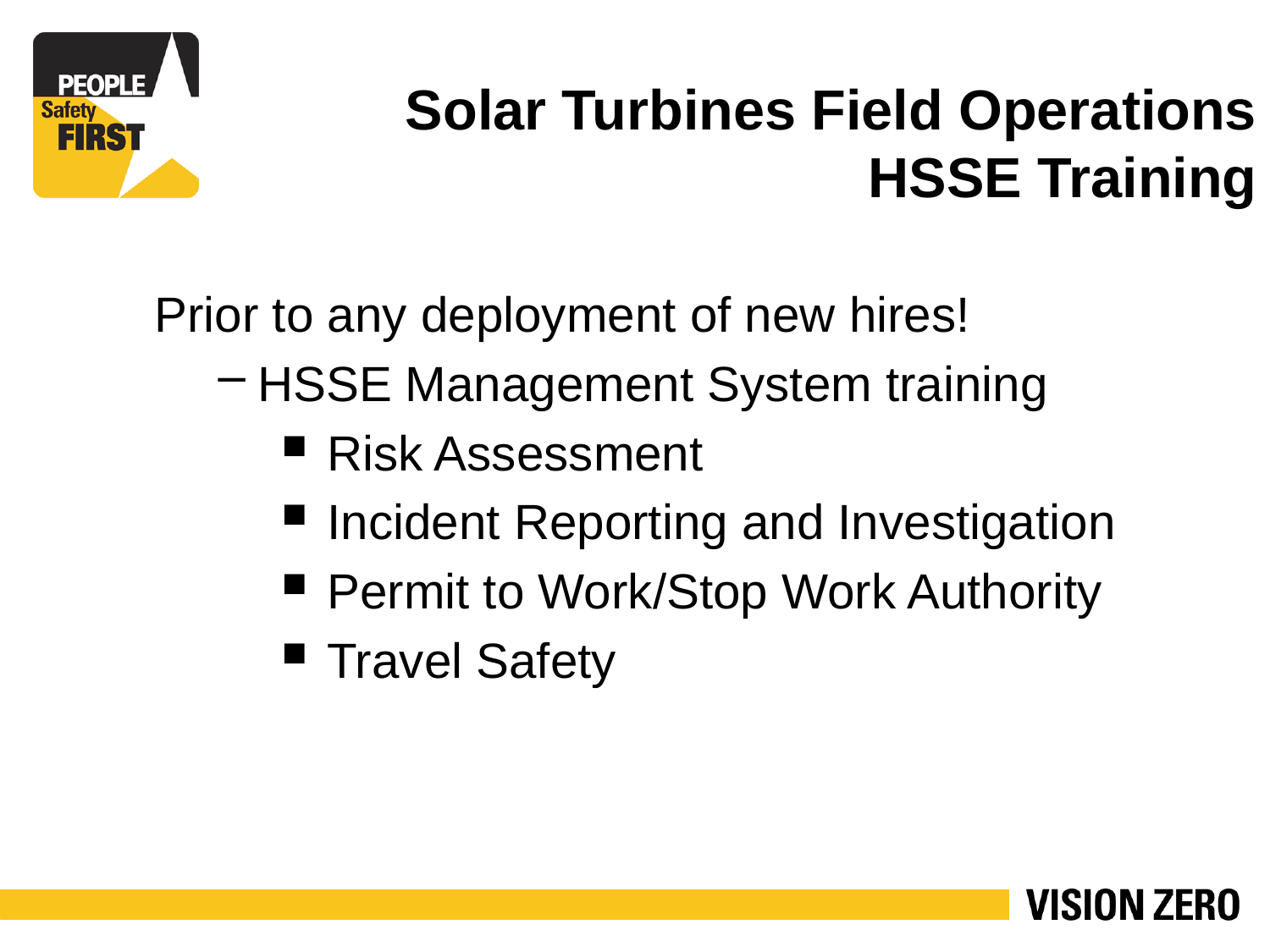

Solar Turbines Field Operations HSSE Training
Prior to any deployment of new hires!
HSSE Management System training
 Risk Assessment
 Incident Reporting and Investigation
 Permit to Work/Stop Work Authority
 Travel Safety